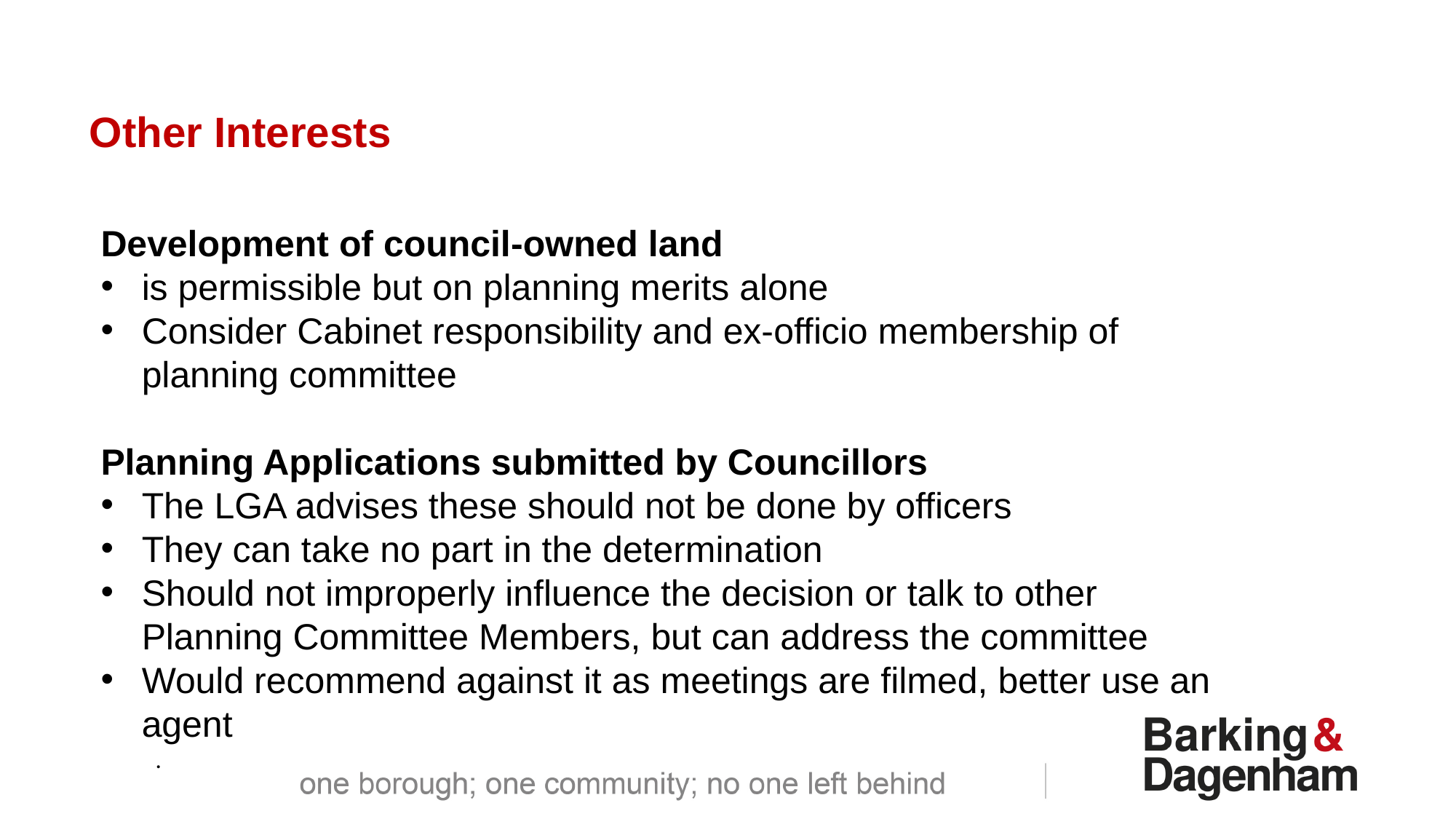

Other Interests
Development of council-owned land
is permissible but on planning merits alone
Consider Cabinet responsibility and ex-officio membership of planning committee

Planning Applications submitted by Councillors
The LGA advises these should not be done by officers
They can take no part in the determination
Should not improperly influence the decision or talk to other Planning Committee Members, but can address the committee
Would recommend against it as meetings are filmed, better use an agent
.